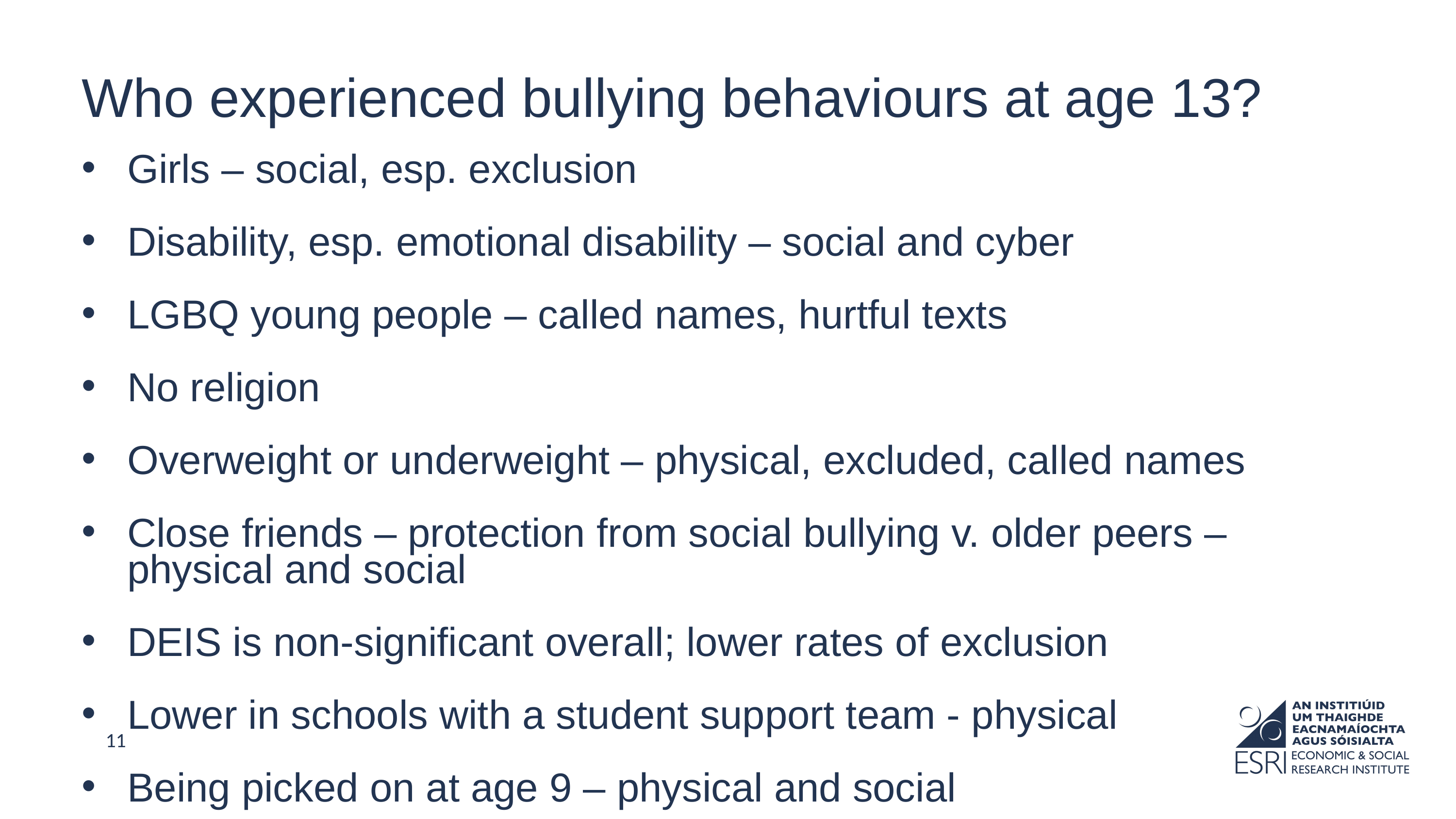

Who experienced bullying behaviours at age 13?
Girls – social, esp. exclusion

Disability, esp. emotional disability – social and cyber

LGBQ young people – called names, hurtful texts

No religion

Overweight or underweight – physical, excluded, called names

Close friends – protection from social bullying v. older peers – physical and social

DEIS is non-significant overall; lower rates of exclusion

Lower in schools with a student support team - physical

Being picked on at age 9 – physical and social

11